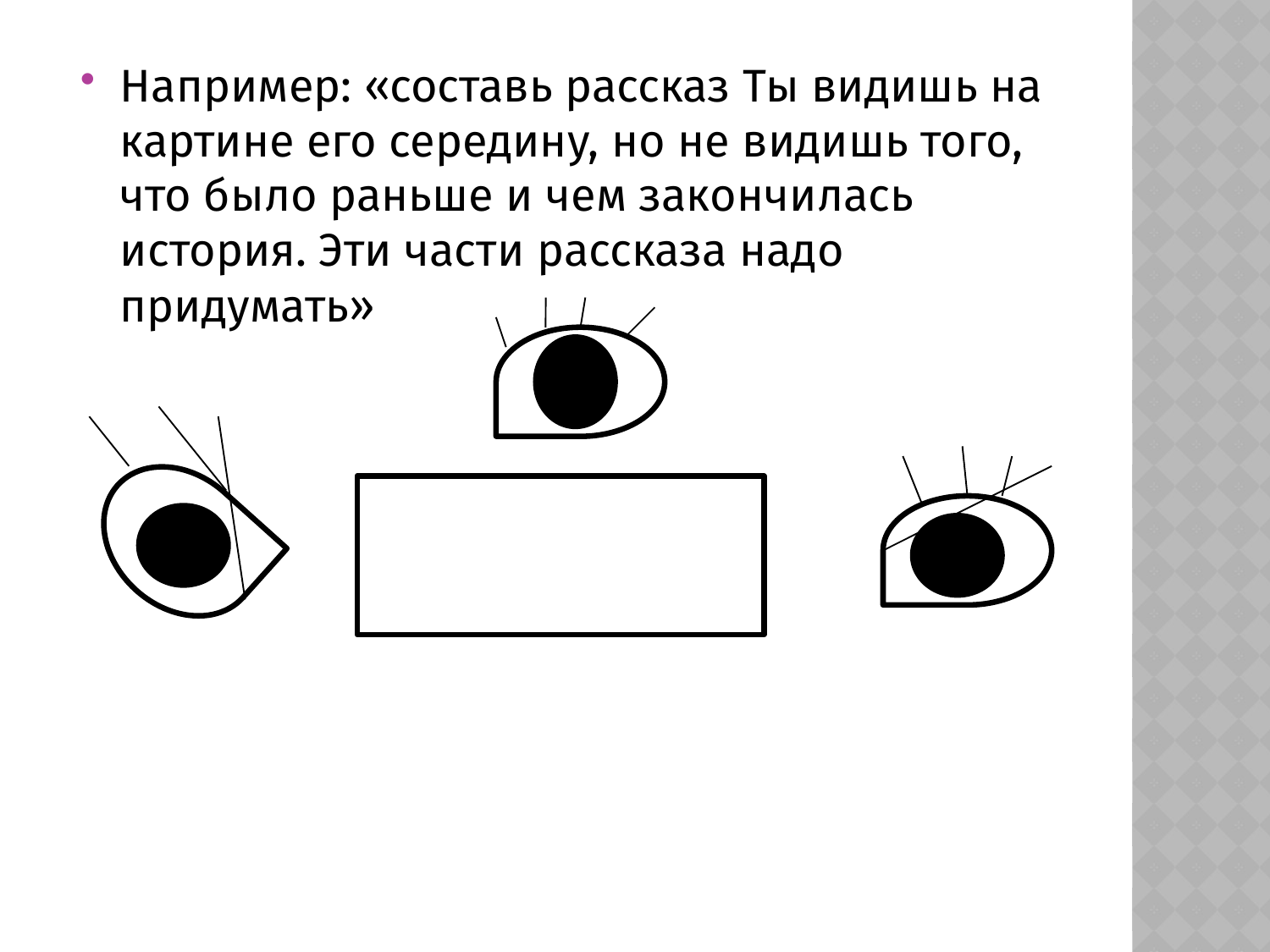

Например: «составь рассказ Ты видишь на картине его середину, но не видишь того, что было раньше и чем закончилась история. Эти части рассказа надо придумать»